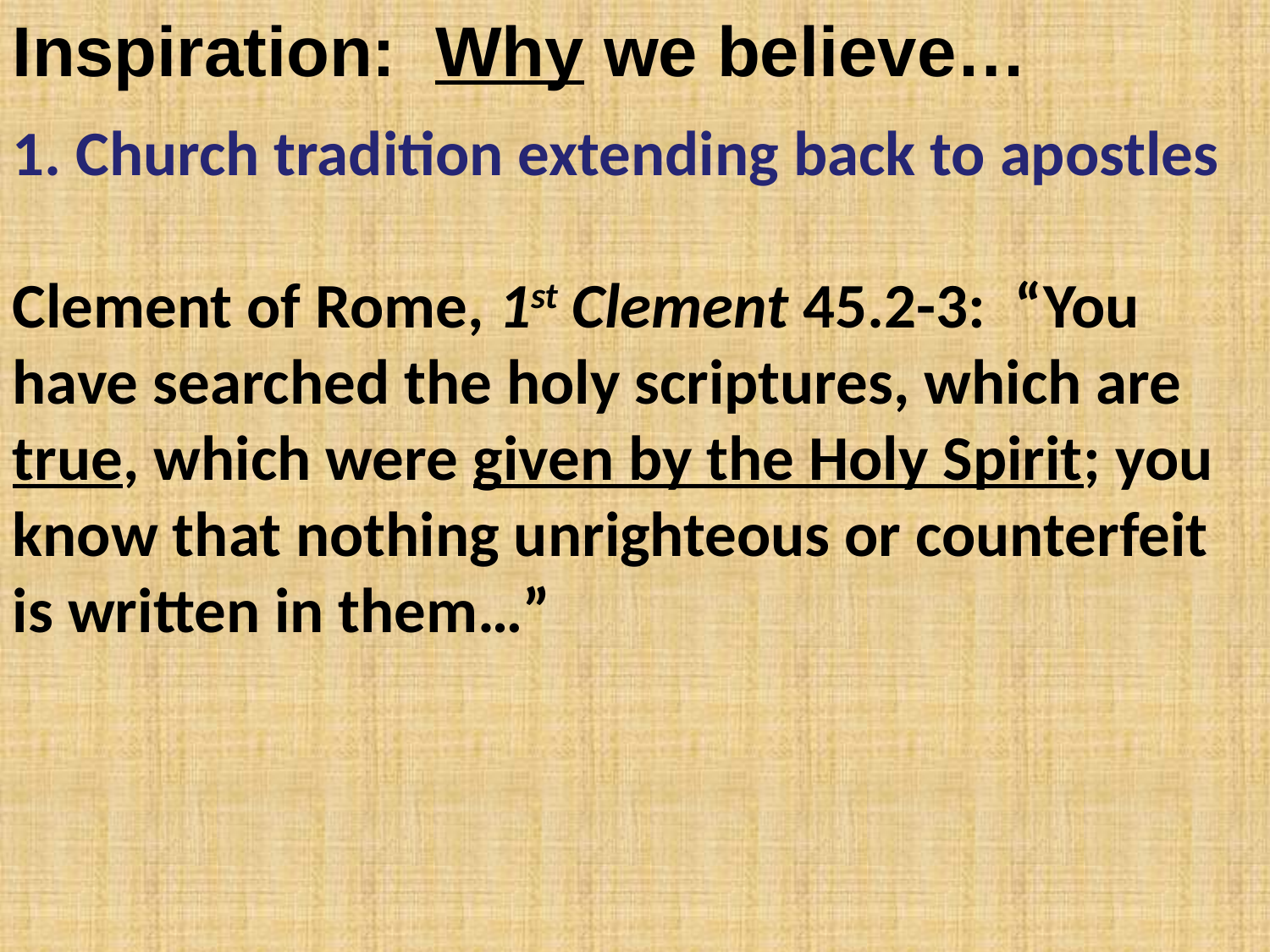

Inspiration:  Why we believe…

1. Church tradition extending back to apostles

Clement of Rome, 1st Clement 45.2-3:  “You have searched the holy scriptures, which are true, which were given by the Holy Spirit; you know that nothing unrighteous or counterfeit is written in them…”